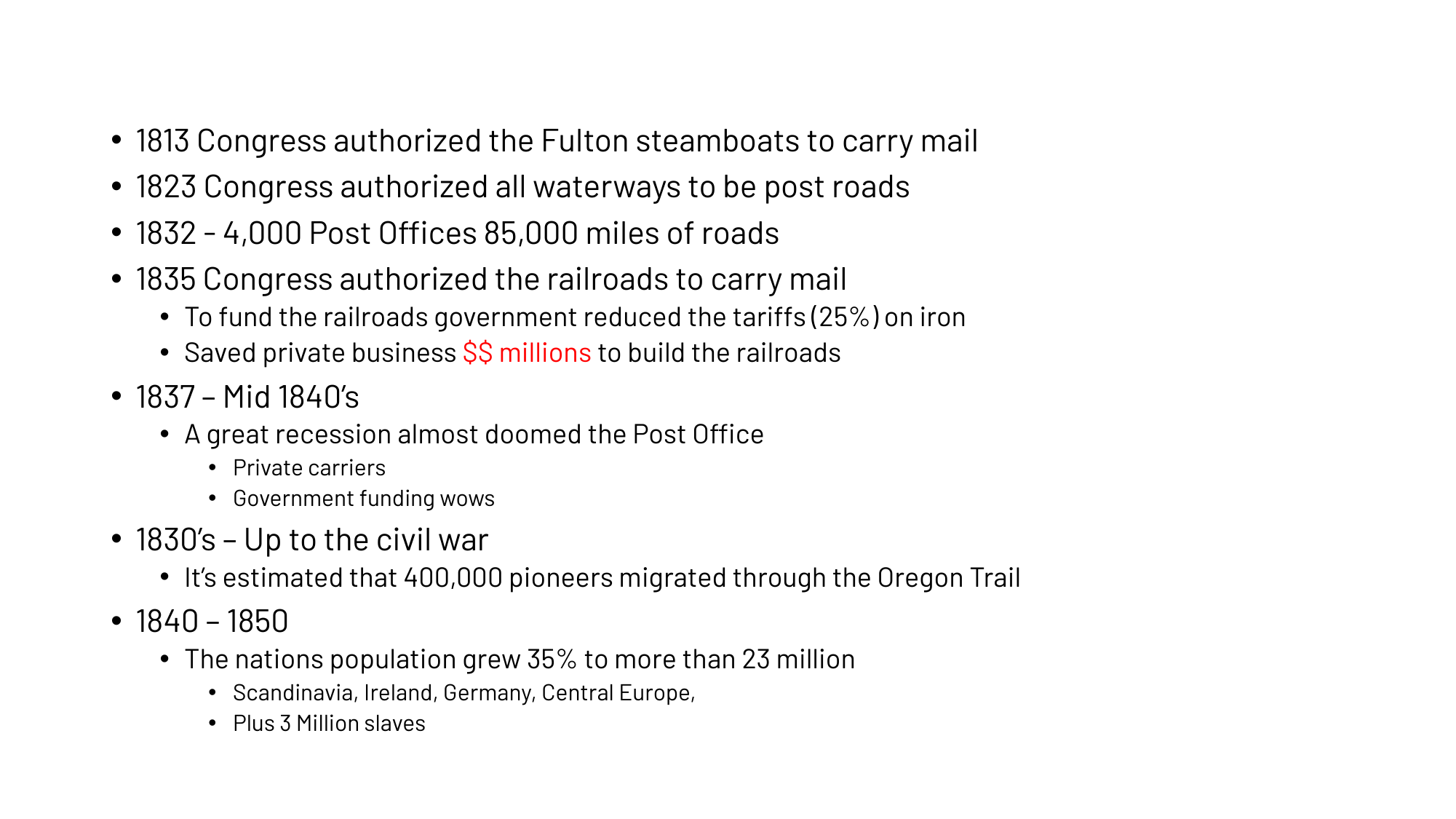

1813 Congress authorized the Fulton steamboats to carry mail
1823 Congress authorized all waterways to be post roads
1832 - 4,000 Post Offices 85,000 miles of roads
1835 Congress authorized the railroads to carry mail
To fund the railroads government reduced the tariffs (25%) on iron
Saved private business $$ millions to build the railroads
1837 – Mid 1840’s
A great recession almost doomed the Post Office
Private carriers
Government funding wows
1830’s – Up to the civil war
It’s estimated that 400,000 pioneers migrated through the Oregon Trail
1840 – 1850
The nations population grew 35% to more than 23 million
Scandinavia, Ireland, Germany, Central Europe,
Plus 3 Million slaves